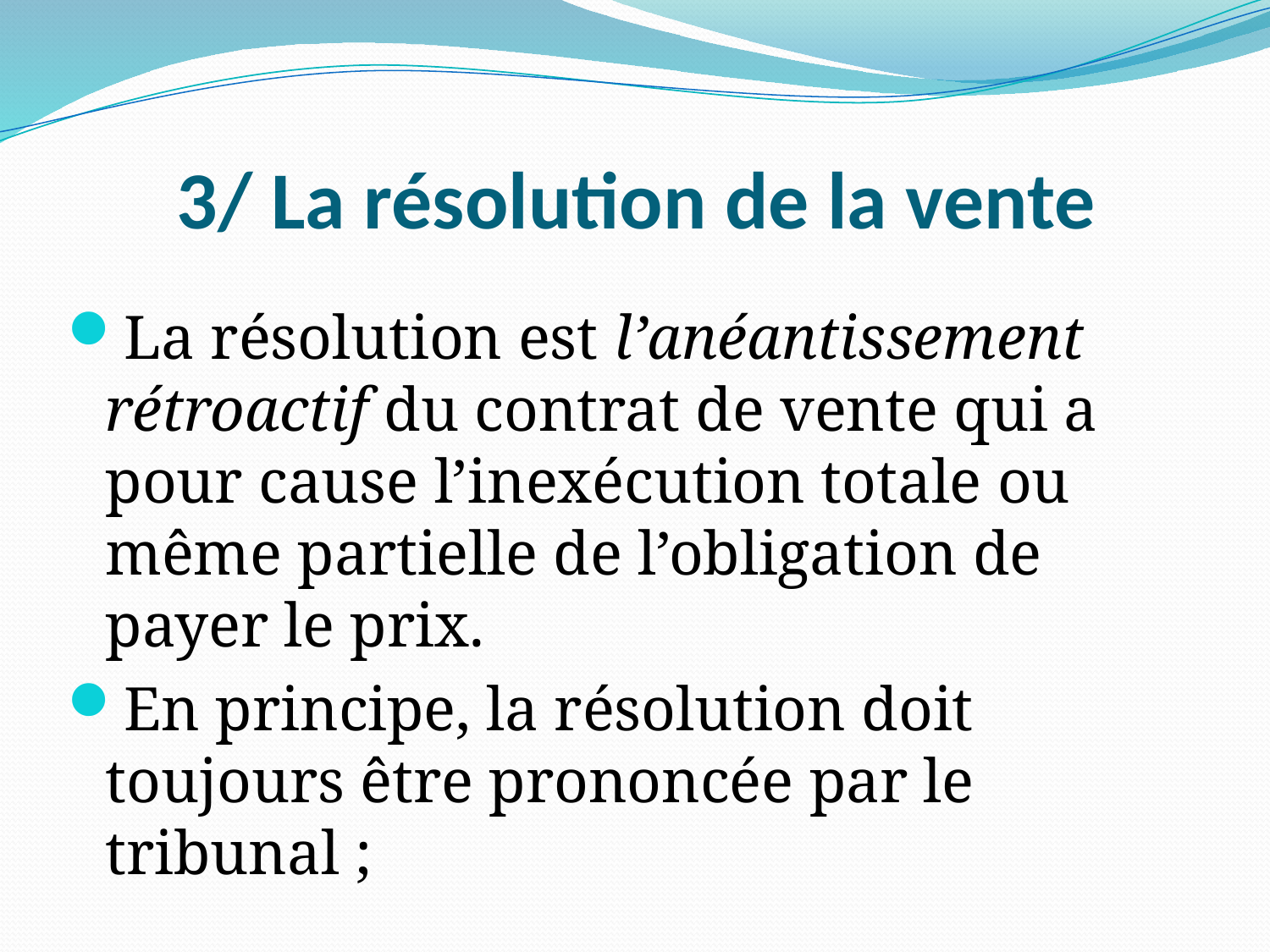

# 3/ La résolution de la vente

La résolution est l’anéantissement rétroactif du contrat de vente qui a pour cause l’inexécution totale ou même partielle de l’obligation de payer le prix.
En principe, la résolution doit toujours être prononcée par le tribunal ;